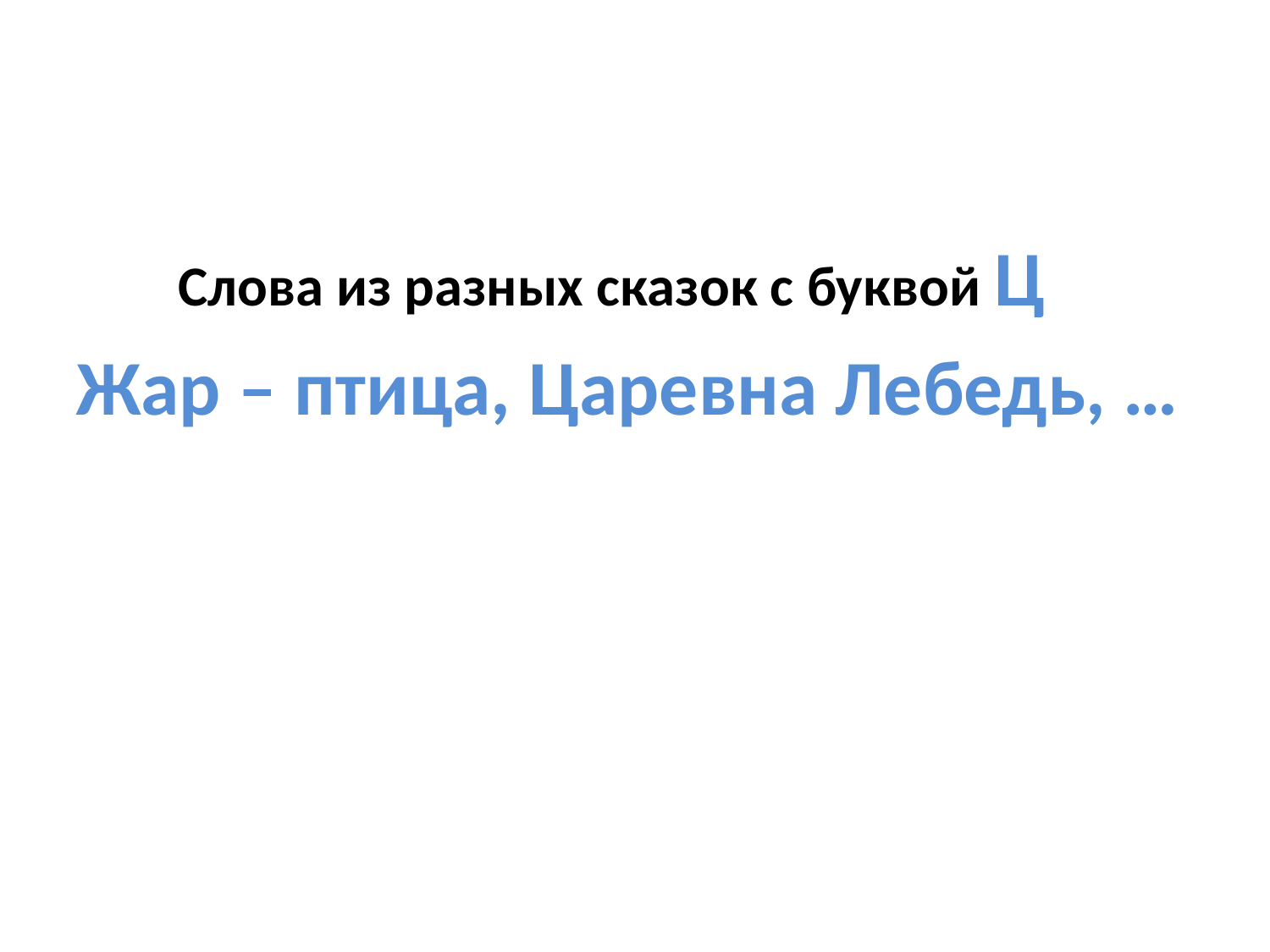

#
        Слова из разных сказок с буквой Ц
Жар – птица, Царевна Лебедь, …